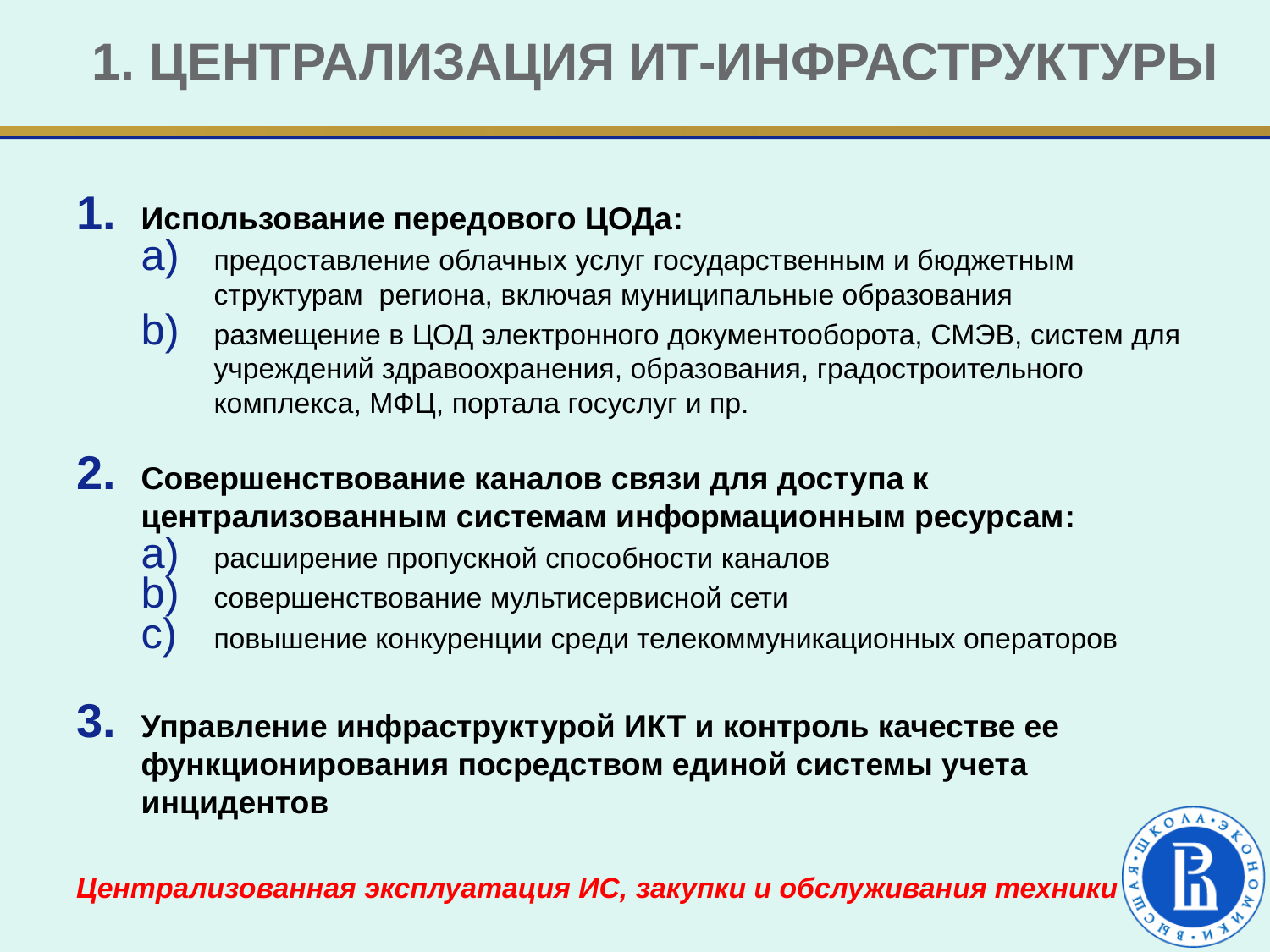

# 1. Централизация ИТ-инфраструктуры
Использование передового ЦОДа:
предоставление облачных услуг государственным и бюджетным структурам  региона, включая муниципальные образования
размещение в ЦОД электронного документооборота, СМЭВ, систем для учреждений здравоохранения, образования, градостроительного комплекса, МФЦ, портала госуслуг и пр.

Совершенствование каналов связи для доступа к централизованным системам информационным ресурсам:
 расширение пропускной способности каналов
совершенствование мультисервисной сети
повышение конкуренции среди телекоммуникационных операторов

Управление инфраструктурой ИКТ и контроль качестве ее функционирования посредством единой системы учета инцидентов

Централизованная эксплуатация ИС, закупки и обслуживания техники